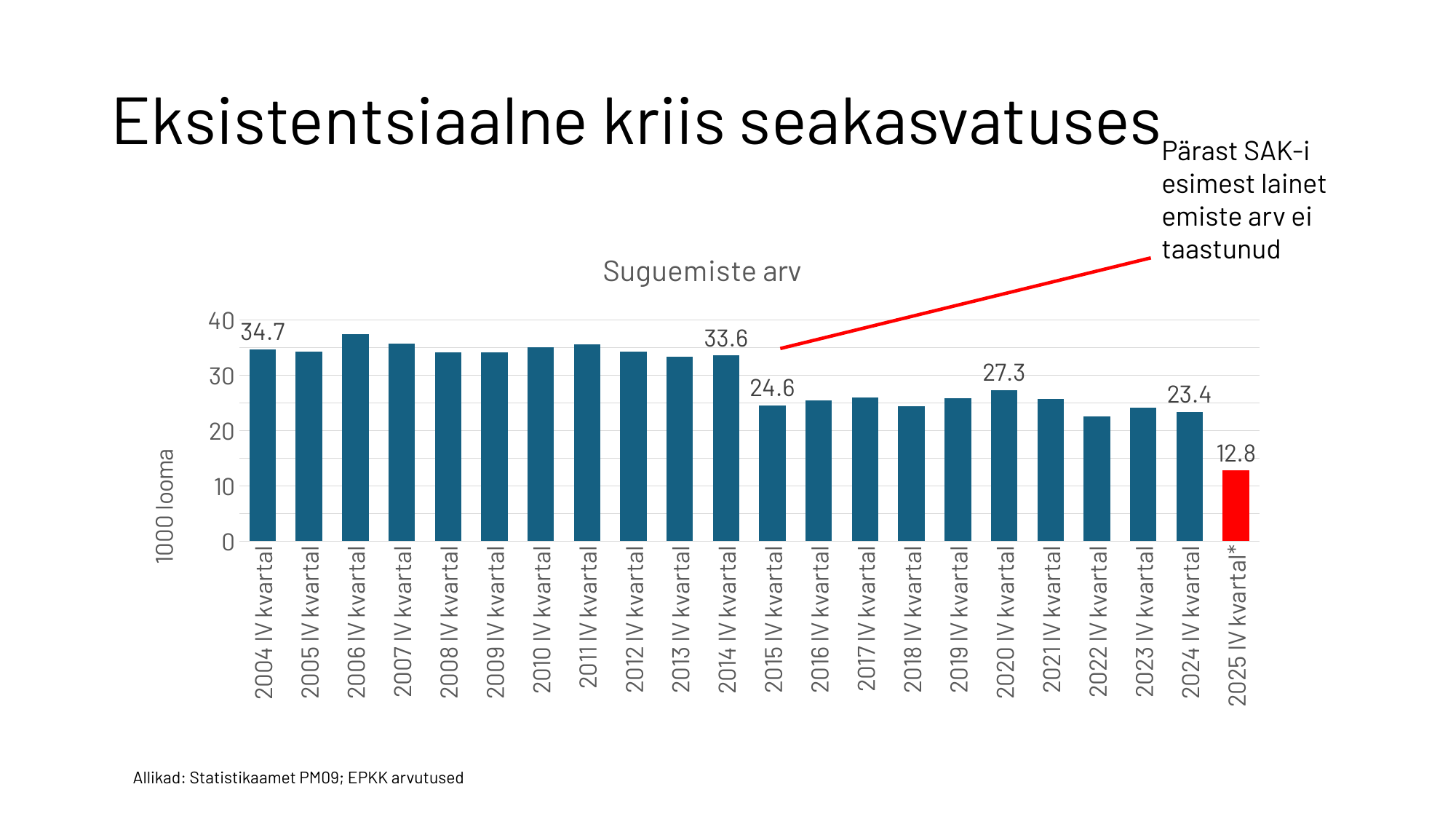

# Eksistentsiaalne kriis seakasvatuses
Pärast SAK-i esimest lainet emiste arv ei taastunud

### Chart: Suguemiste arv

| Category |  |
|---|---|
| 2004 IV kvartal | 34.7 |
| 2005 IV kvartal | 34.3 |
| 2006 IV kvartal | 37.4 |
| 2007 IV kvartal | 35.7 |
| 2008 IV kvartal | 34.1 |
| 2009 IV kvartal | 34.1 |
| 2010 IV kvartal | 35.1 |
| 2011 IV kvartal | 35.6 |
| 2012 IV kvartal | 34.3 |
| 2013 IV kvartal | 33.3 |
| 2014 IV kvartal | 33.6 |
| 2015 IV kvartal | 24.6 |
| 2016 IV kvartal | 25.4 |
| 2017 IV kvartal | 26.0 |
| 2018 IV kvartal | 24.4 |
| 2019 IV kvartal | 25.8 |
| 2020 IV kvartal | 27.3 |
| 2021 IV kvartal | 25.7 |
| 2022 IV kvartal | 22.5 |
| 2023 IV kvartal | 24.1 |
| 2024 IV kvartal | 23.4 |
| 2025 IV kvartal* | 12.799999999999999 |
Allikad: Statistikaamet PM09; EPKK arvutused